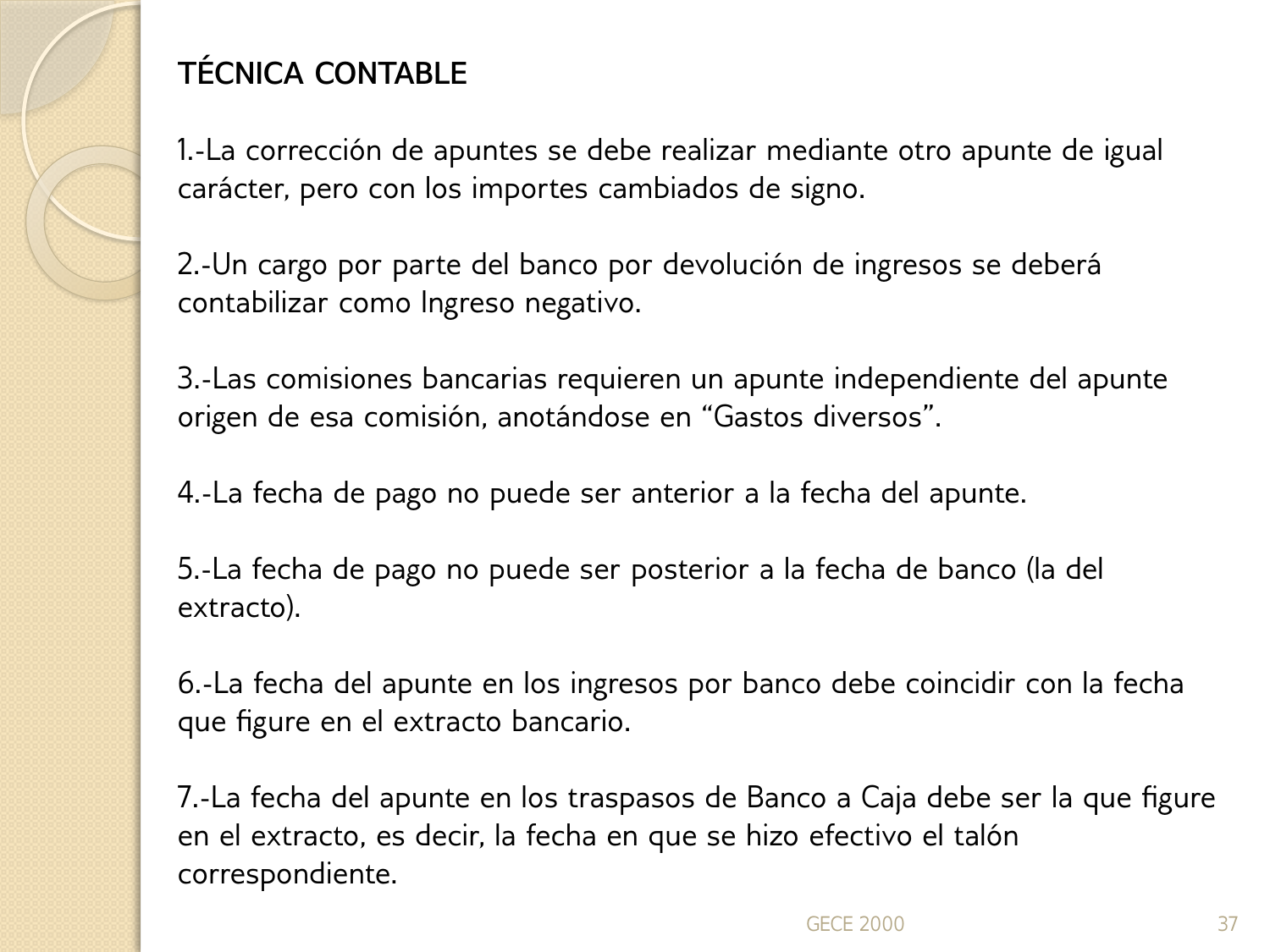

TÉCNICA CONTABLE

1.-La corrección de apuntes se debe realizar mediante otro apunte de igual carácter, pero con los importes cambiados de signo.

2.-Un cargo por parte del banco por devolución de ingresos se deberá contabilizar como Ingreso negativo.

3.-Las comisiones bancarias requieren un apunte independiente del apunte origen de esa comisión, anotándose en “Gastos diversos”.

4.-La fecha de pago no puede ser anterior a la fecha del apunte.

5.-La fecha de pago no puede ser posterior a la fecha de banco (la del extracto).

6.-La fecha del apunte en los ingresos por banco debe coincidir con la fecha que figure en el extracto bancario.

7.-La fecha del apunte en los traspasos de Banco a Caja debe ser la que figure en el extracto, es decir, la fecha en que se hizo efectivo el talón correspondiente.

GECE 2000
37